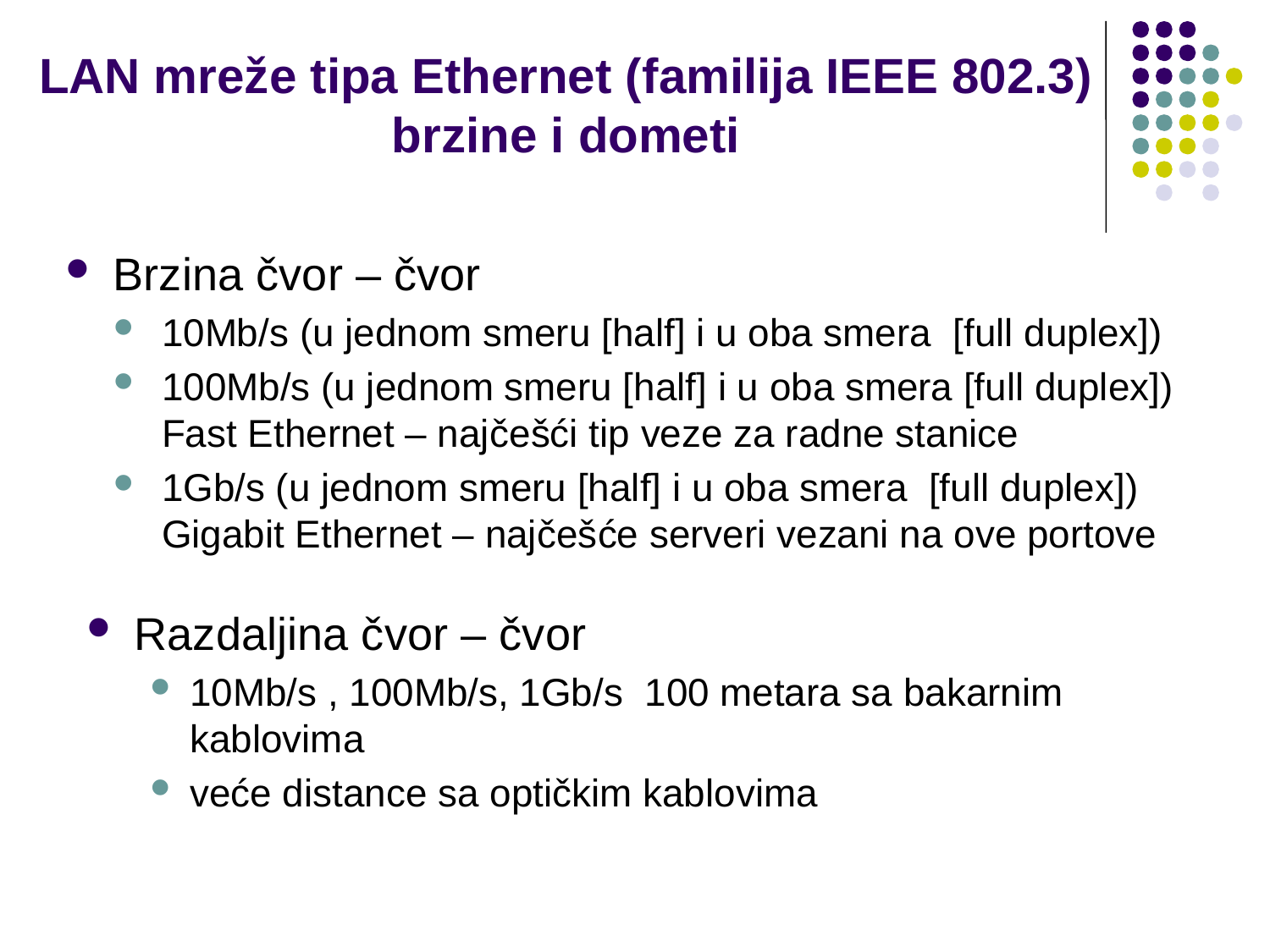

# LAN mreže tipa Ethernet (familija IEEE 802.3) brzine i dometi
Brzina čvor – čvor
10Mb/s (u jednom smeru [half] i u oba smera  [full duplex])
100Mb/s (u jednom smeru [half] i u oba smera [full duplex])  Fast Ethernet – najčešći tip veze za radne stanice
1Gb/s (u jednom smeru [half] i u oba smera  [full duplex]) Gigabit Ethernet – najčešće serveri vezani na ove portove

Razdaljina čvor – čvor
10Mb/s , 100Mb/s, 1Gb/s  100 metara sa bakarnim kablovima
veće distance sa optičkim kablovima